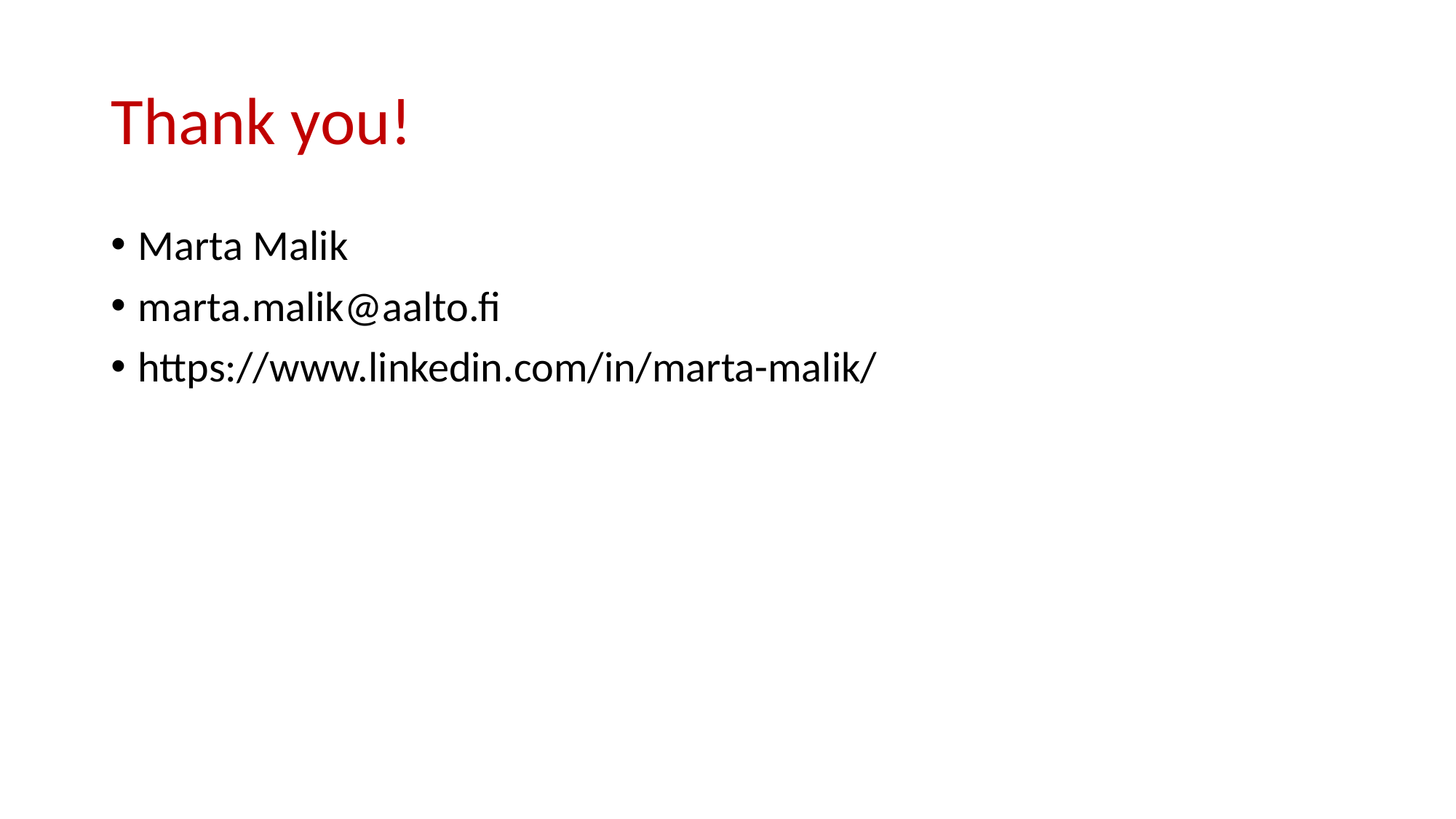

# Thank you!
Marta Malik
marta.malik@aalto.fi
https://www.linkedin.com/in/marta-malik/